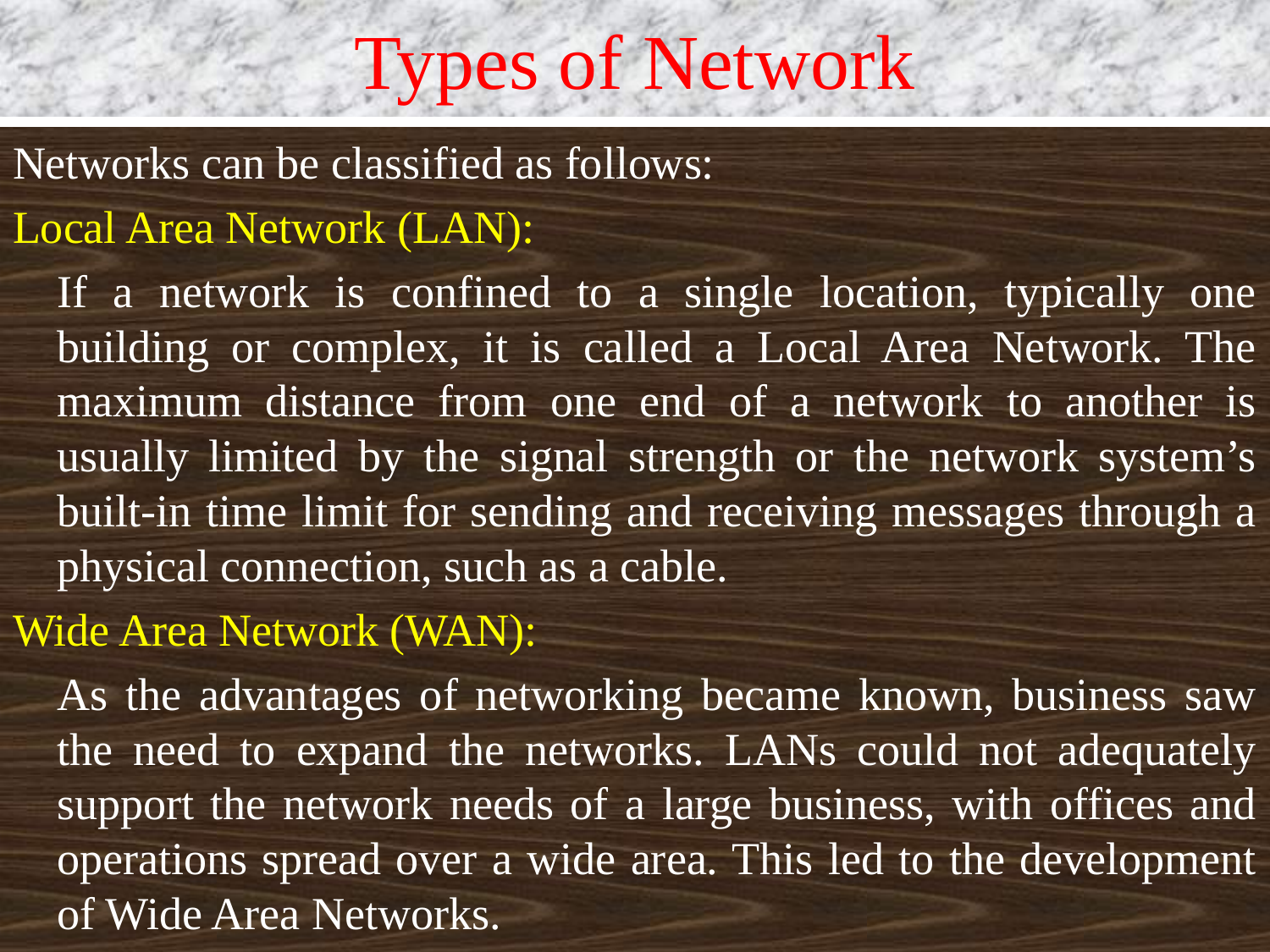

# Types of Network
Networks can be classified as follows:
Local Area Network (LAN):
	If a network is confined to a single location, typically one building or complex, it is called a Local Area Network. The maximum distance from one end of a network to another is usually limited by the signal strength or the network system’s built-in time limit for sending and receiving messages through a physical connection, such as a cable.
Wide Area Network (WAN):
	As the advantages of networking became known, business saw the need to expand the networks. LANs could not adequately support the network needs of a large business, with offices and operations spread over a wide area. This led to the development of Wide Area Networks.